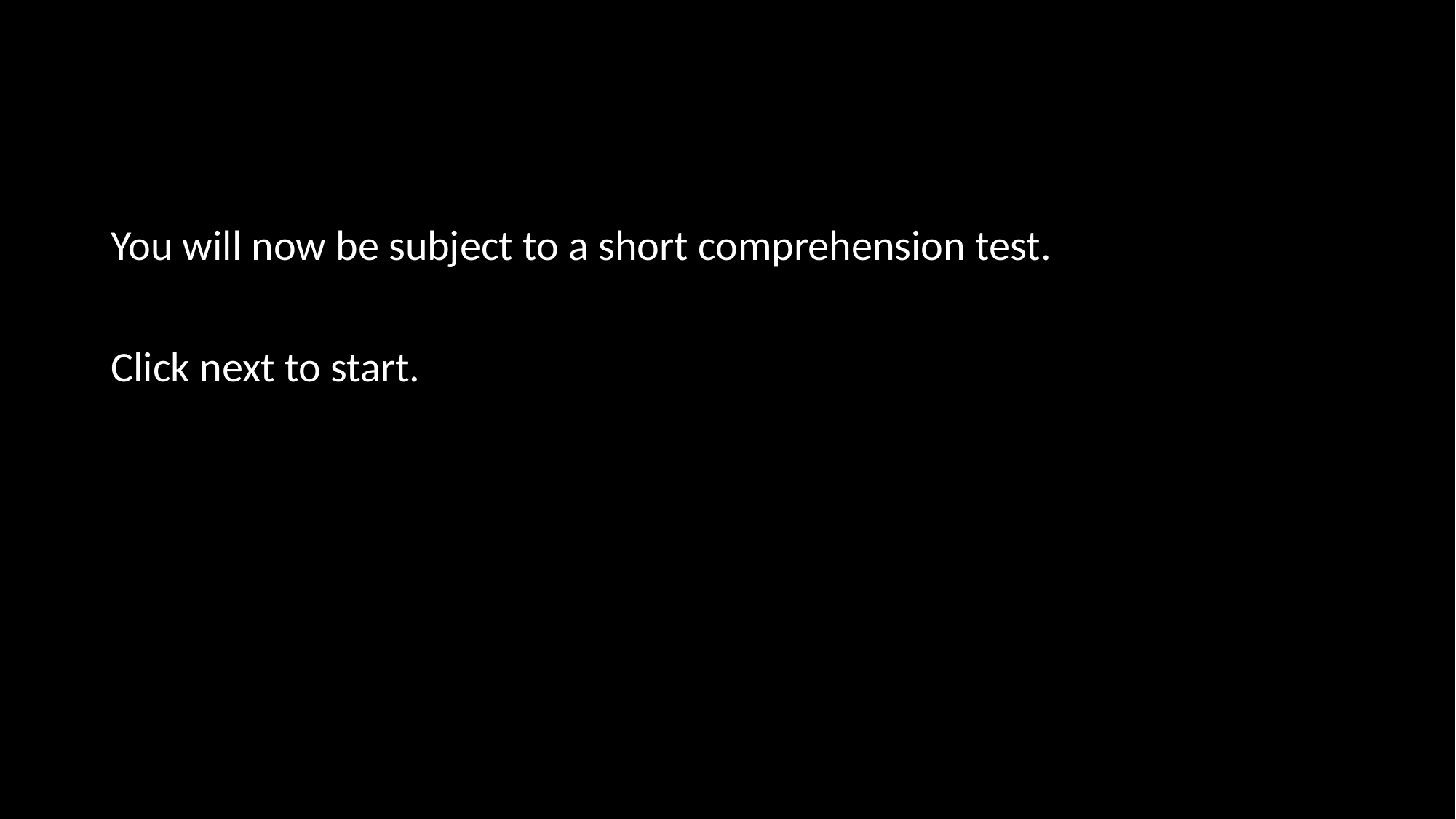

You will now be subject to a short comprehension test.

Click next to start.